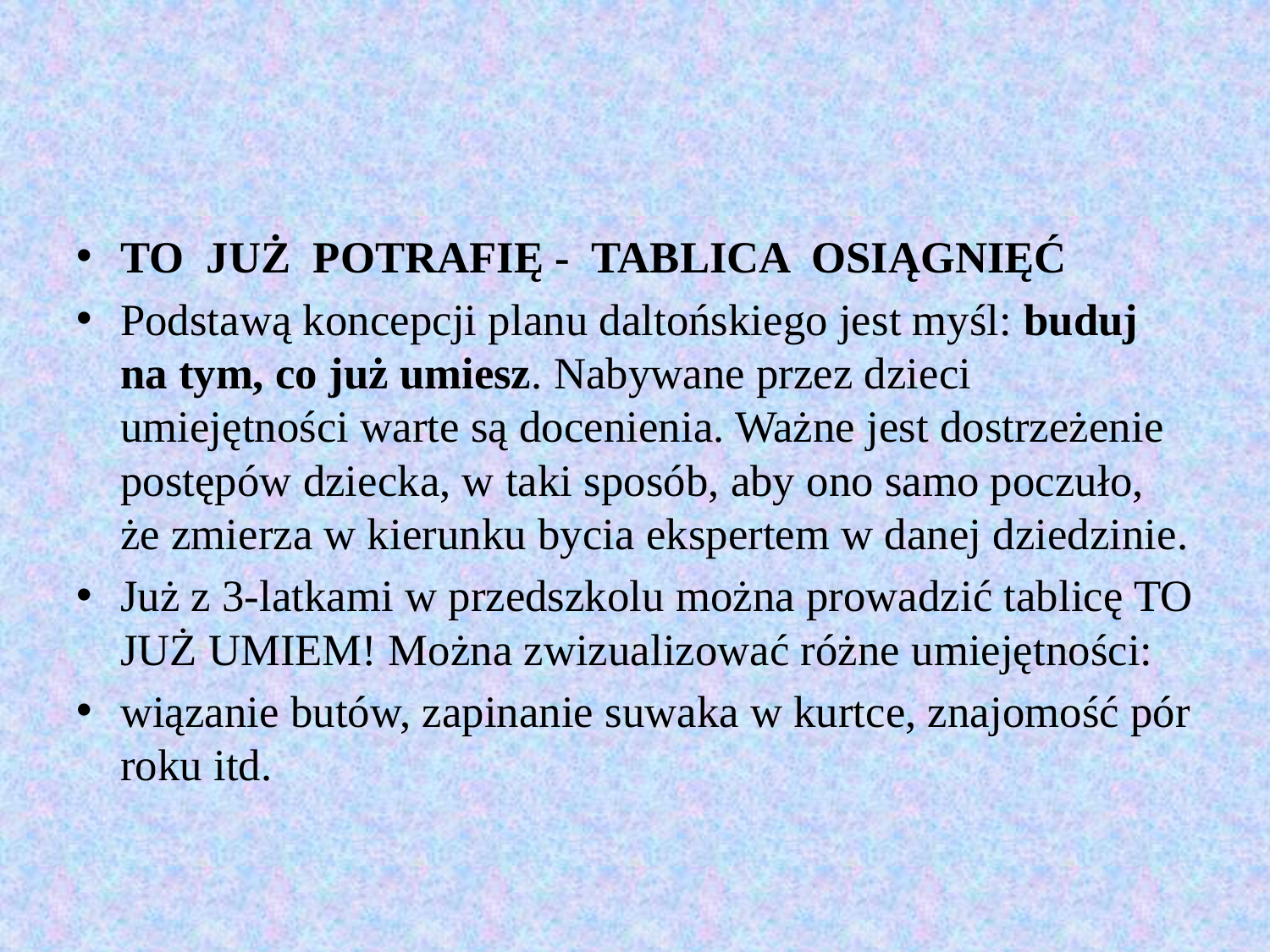

#
TO  JUŻ  POTRAFIĘ -  TABLICA  OSIĄGNIĘĆ
Podstawą koncepcji planu daltońskiego jest myśl: buduj na tym, co już umiesz. Nabywane przez dzieci umiejętności warte są docenienia. Ważne jest dostrzeżenie postępów dziecka, w taki sposób, aby ono samo poczuło, że zmierza w kierunku bycia ekspertem w danej dziedzinie.
Już z 3-latkami w przedszkolu można prowadzić tablicę TO JUŻ UMIEM! Można zwizualizować różne umiejętności:
wiązanie butów, zapinanie suwaka w kurtce, znajomość pór roku itd.